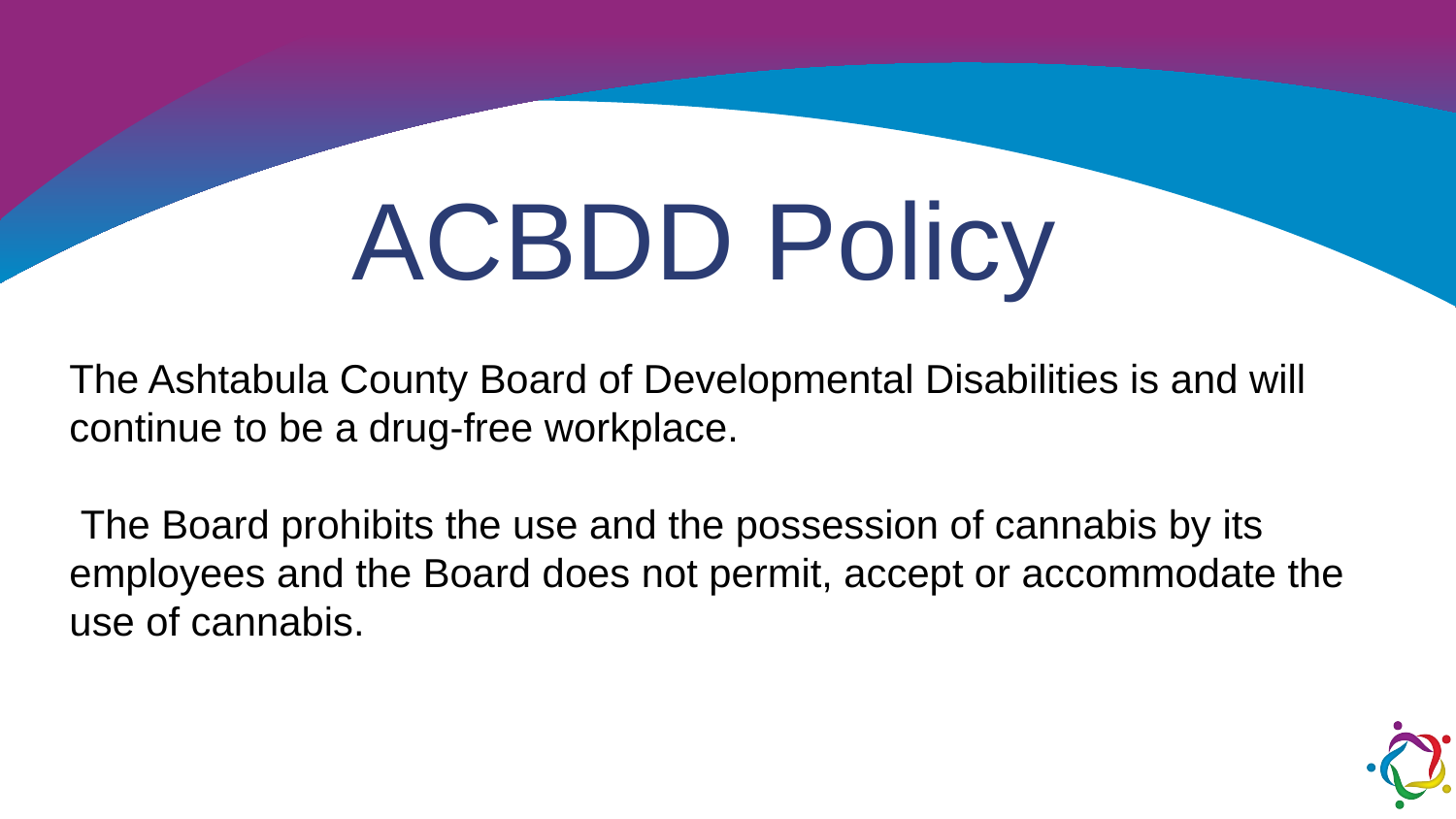

ACBDD Policy
The Ashtabula County Board of Developmental Disabilities is and will continue to be a drug-free workplace.

 The Board prohibits the use and the possession of cannabis by its employees and the Board does not permit, accept or accommodate the use of cannabis.